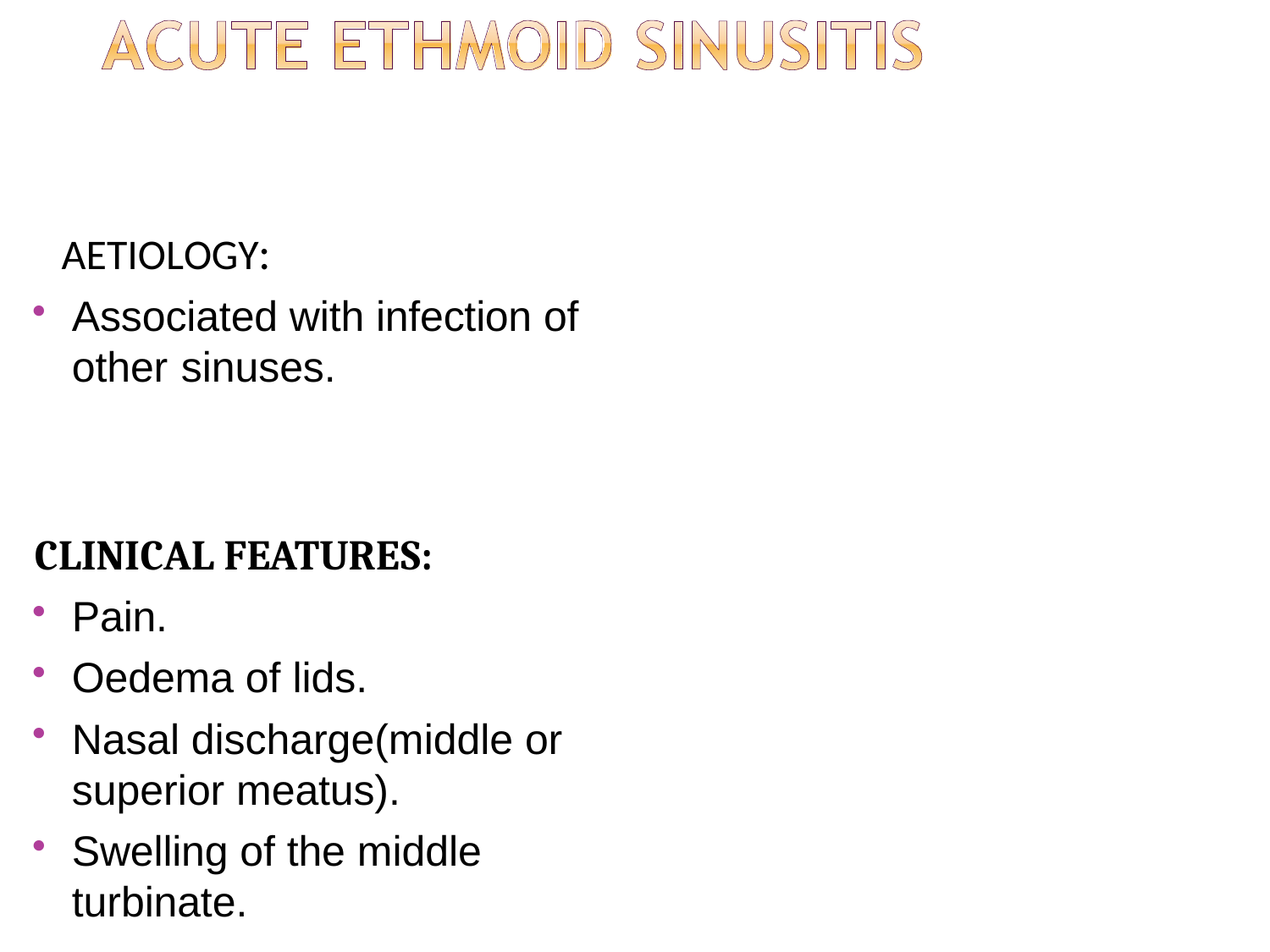

# AETIOLOGY:
Associated with infection of other sinuses.

CLINICAL FEATURES:
Pain.
Oedema of lids.
Nasal discharge(middle or superior meatus).
Swelling of the middle turbinate.